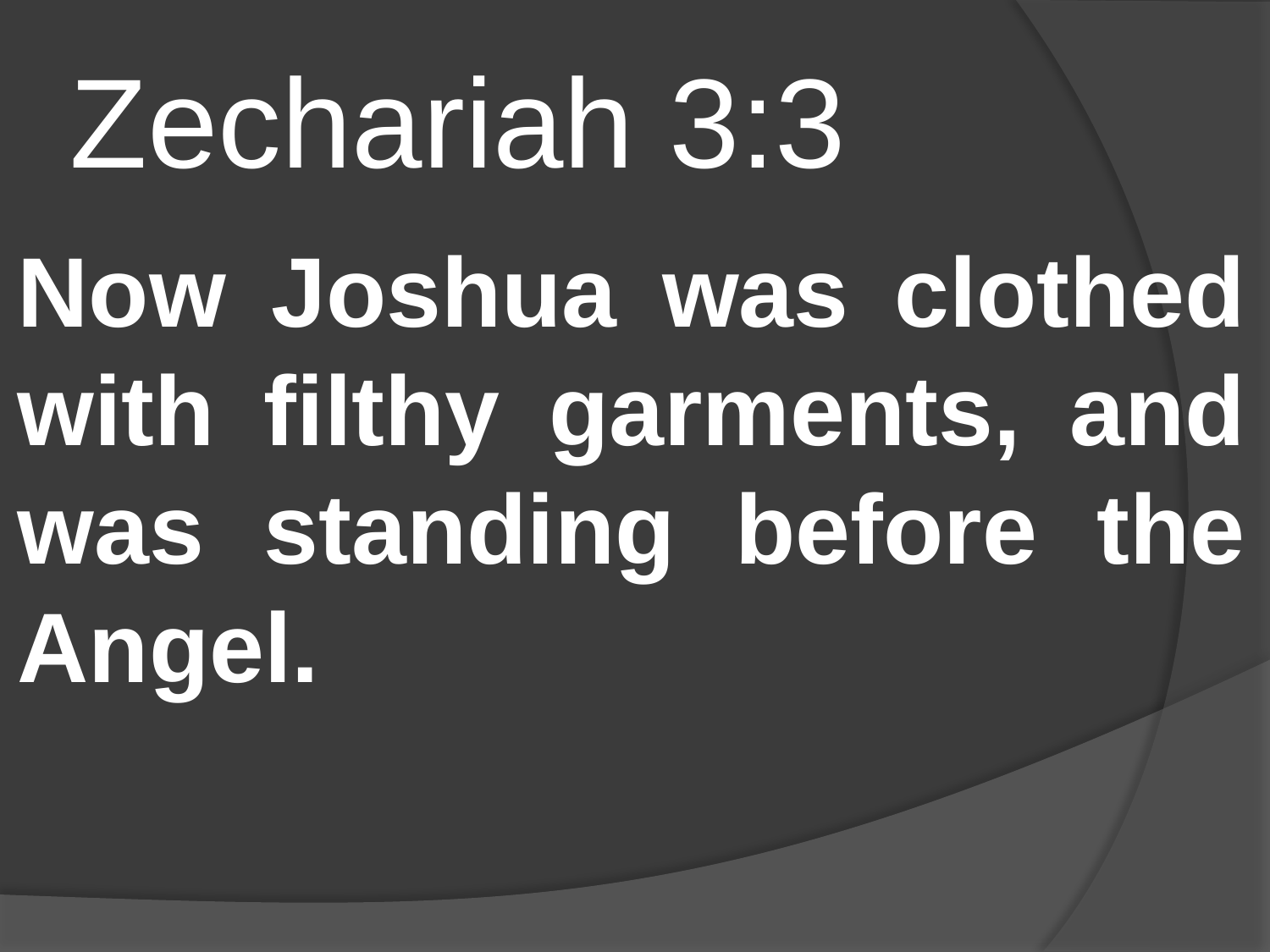

# Zechariah 3:3
Now Joshua was clothed with filthy garments, and was standing before the Angel.